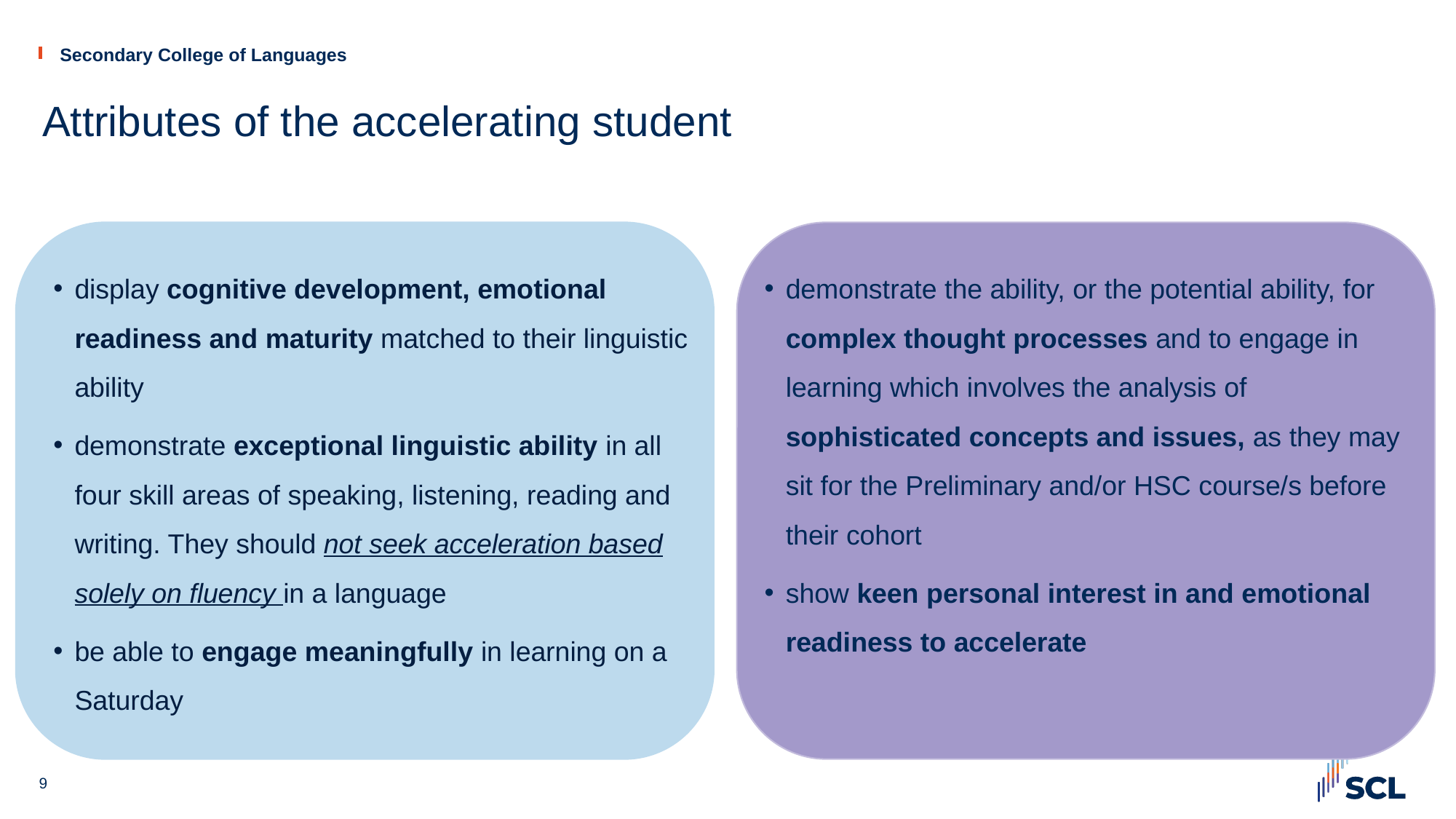

# Attributes of the accelerating student

display cognitive development, emotional readiness and maturity matched to their linguistic ability
demonstrate exceptional linguistic ability in all four skill areas of speaking, listening, reading and writing. They should not seek acceleration based solely on fluency in a language
be able to engage meaningfully in learning on a Saturday

demonstrate the ability, or the potential ability, for complex thought processes and to engage in learning which involves the analysis of sophisticated concepts and issues, as they may sit for the Preliminary and/or HSC course/s before their cohort
show keen personal interest in and emotional readiness to accelerate

9